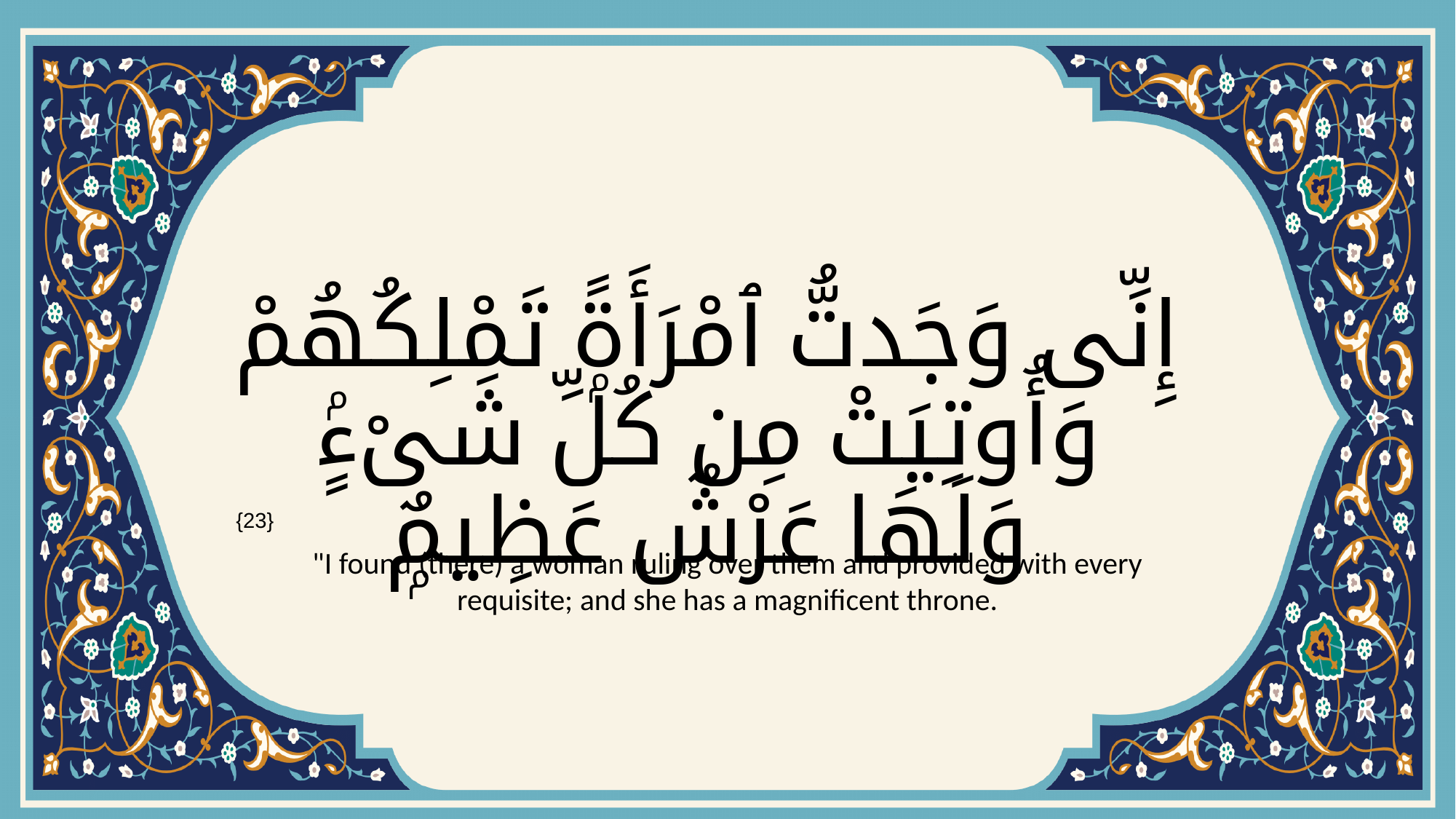

# إِنِّى وَجَدتُّ ٱمْرَأَةًۭ تَمْلِكُهُمْ وَأُوتِيَتْ مِن كُلِّ شَىْءٍۢ وَلَهَا عَرْشٌ عَظِيمٌۭ
{23}
"I found (there) a woman ruling over them and provided with every requisite; and she has a magnificent throne.